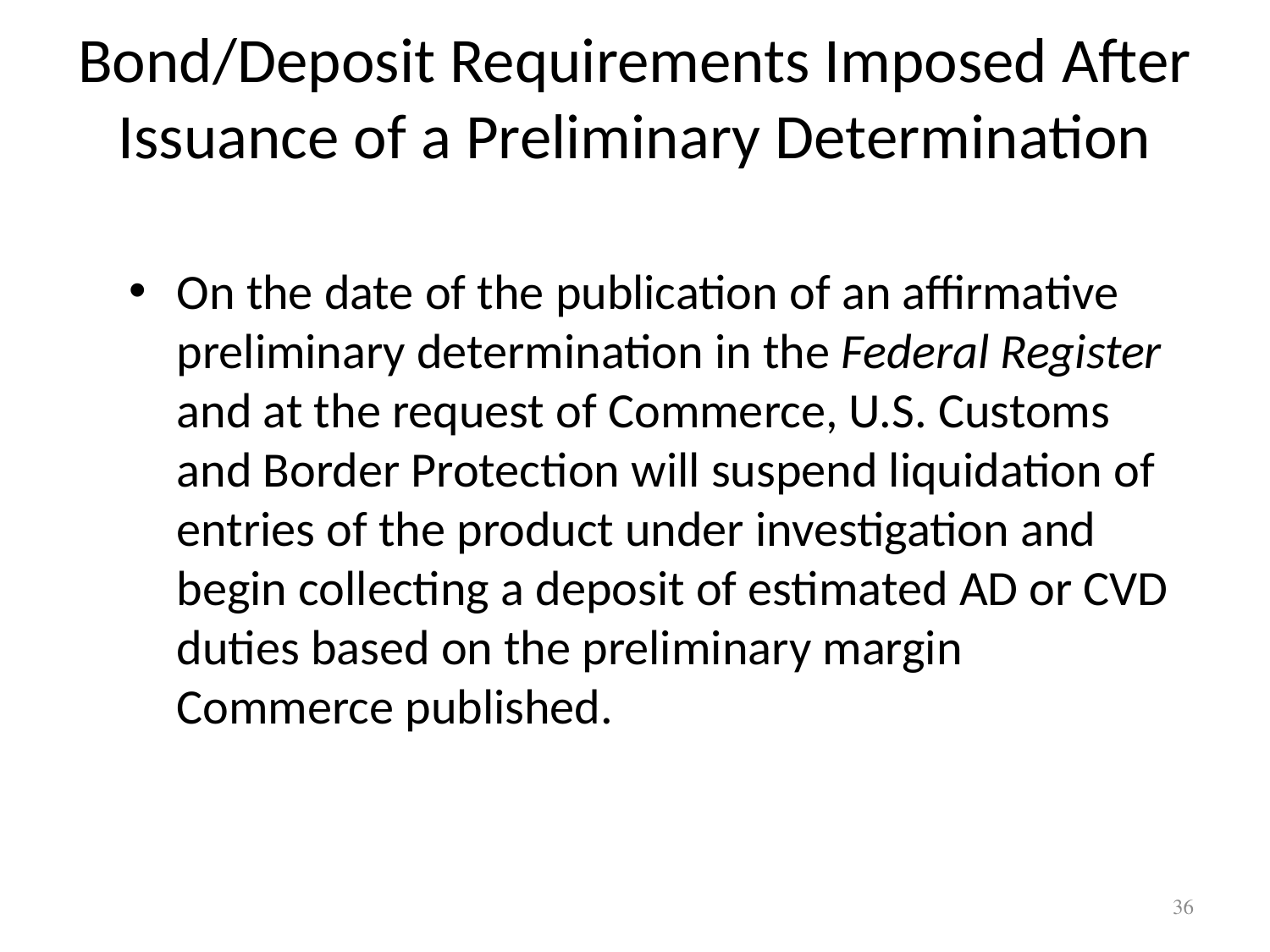

# Bond/Deposit Requirements Imposed After Issuance of a Preliminary Determination
On the date of the publication of an affirmative preliminary determination in the Federal Register and at the request of Commerce, U.S. Customs and Border Protection will suspend liquidation of entries of the product under investigation and begin collecting a deposit of estimated AD or CVD duties based on the preliminary margin Commerce published.

36